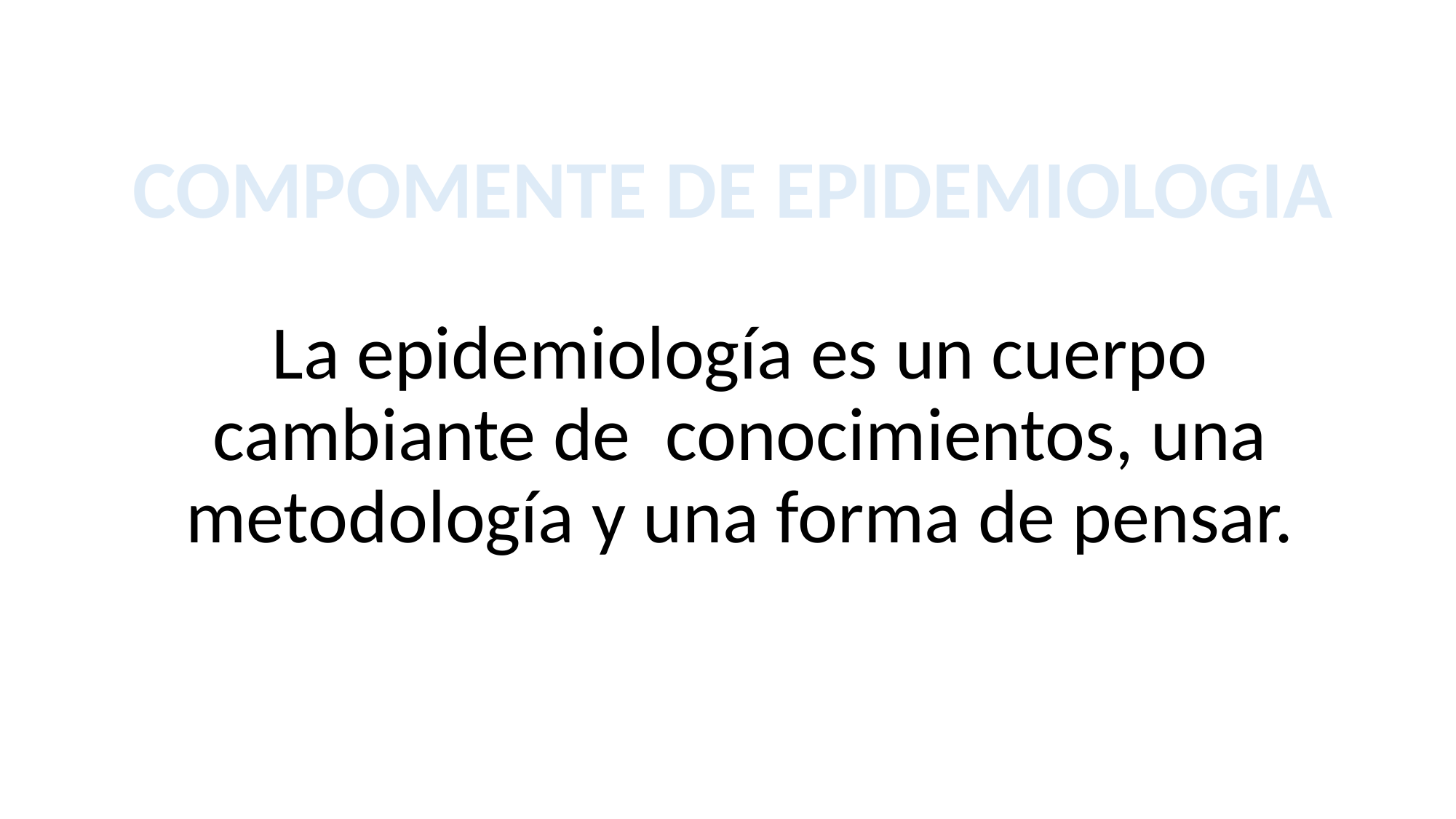

COMPOMENTE DE EPIDEMIOLOGIA
# La epidemiología es un cuerpo cambiante de  conocimientos, una metodología y una forma de pensar.